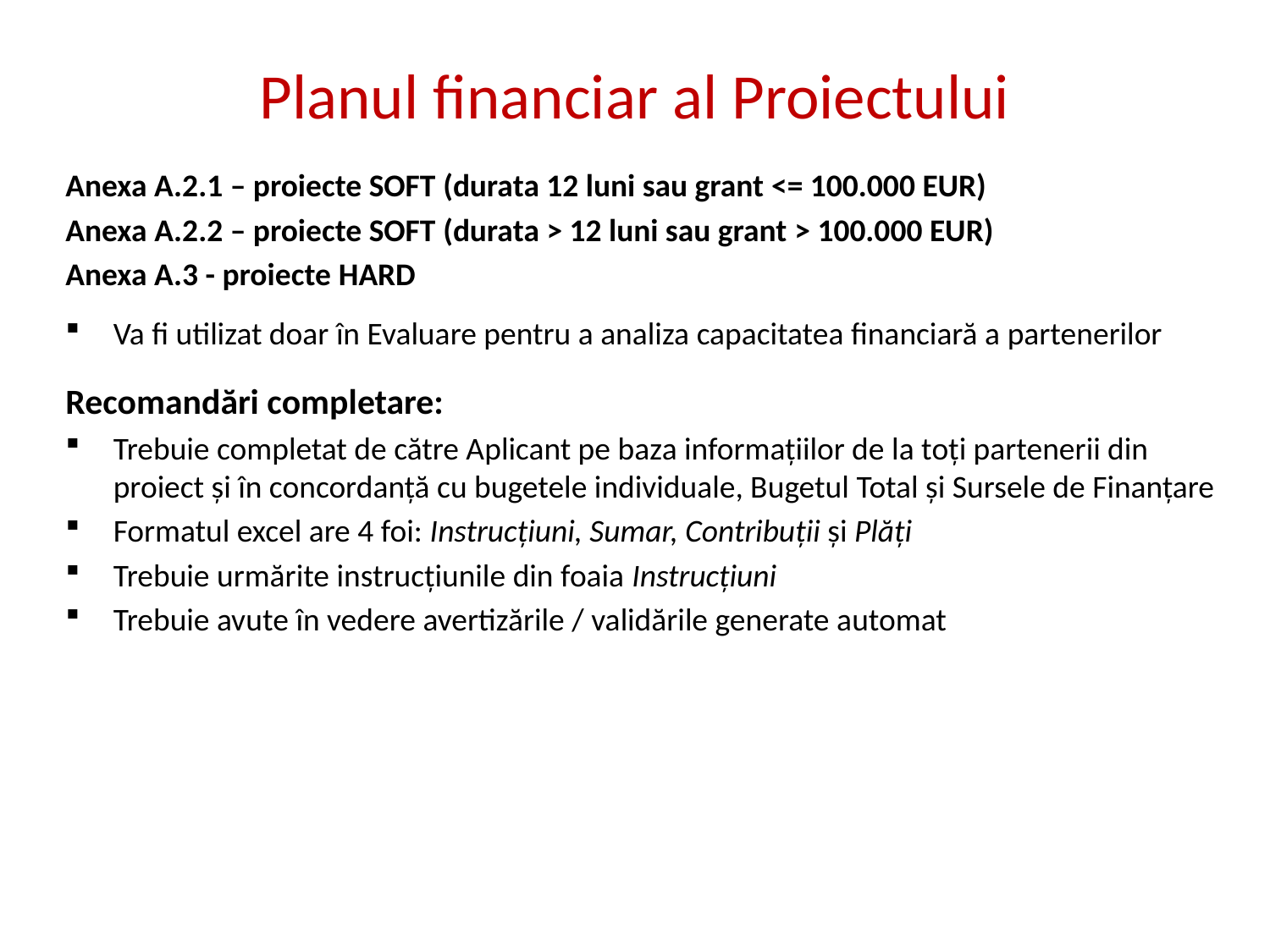

# Planul financiar al Proiectului
Anexa A.2.1 – proiecte SOFT (durata 12 luni sau grant <= 100.000 EUR)
Anexa A.2.2 – proiecte SOFT (durata > 12 luni sau grant > 100.000 EUR)
Anexa A.3 - proiecte HARD
Va fi utilizat doar în Evaluare pentru a analiza capacitatea financiară a partenerilor
Recomandări completare:
Trebuie completat de către Aplicant pe baza informațiilor de la toți partenerii din proiect și în concordanță cu bugetele individuale, Bugetul Total și Sursele de Finanțare
Formatul excel are 4 foi: Instrucțiuni, Sumar, Contribuții și Plăți
Trebuie urmărite instrucțiunile din foaia Instrucțiuni
Trebuie avute în vedere avertizările / validările generate automat